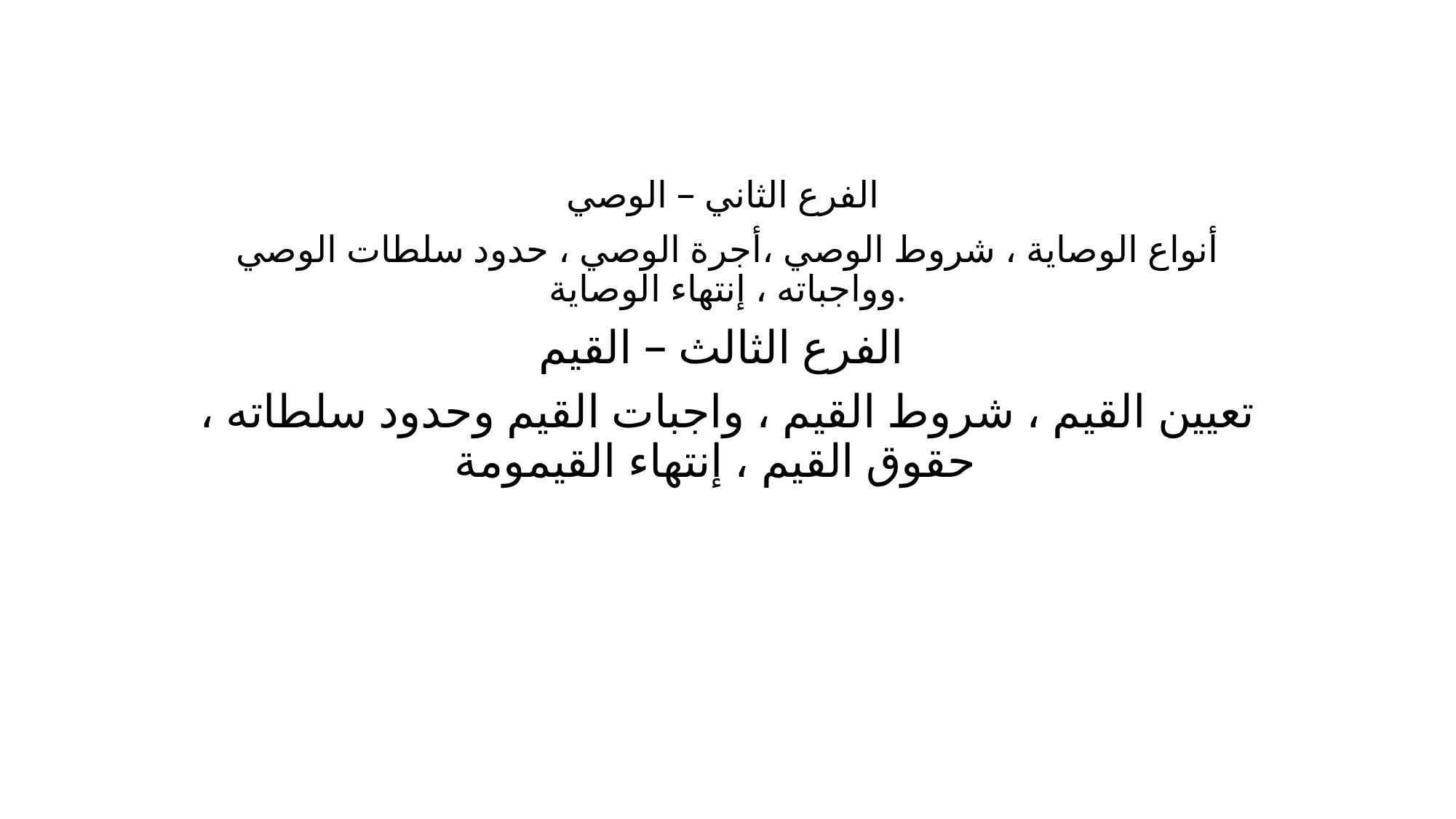

#
الفرع الثاني – الوصي
أنواع الوصاية ، شروط الوصي ،أجرة الوصي ، حدود سلطات الوصي وواجباته ، إنتهاء الوصاية.
الفرع الثالث – القيم
تعيين القيم ، شروط القيم ، واجبات القيم وحدود سلطاته ، حقوق القيم ، إنتهاء القيمومة